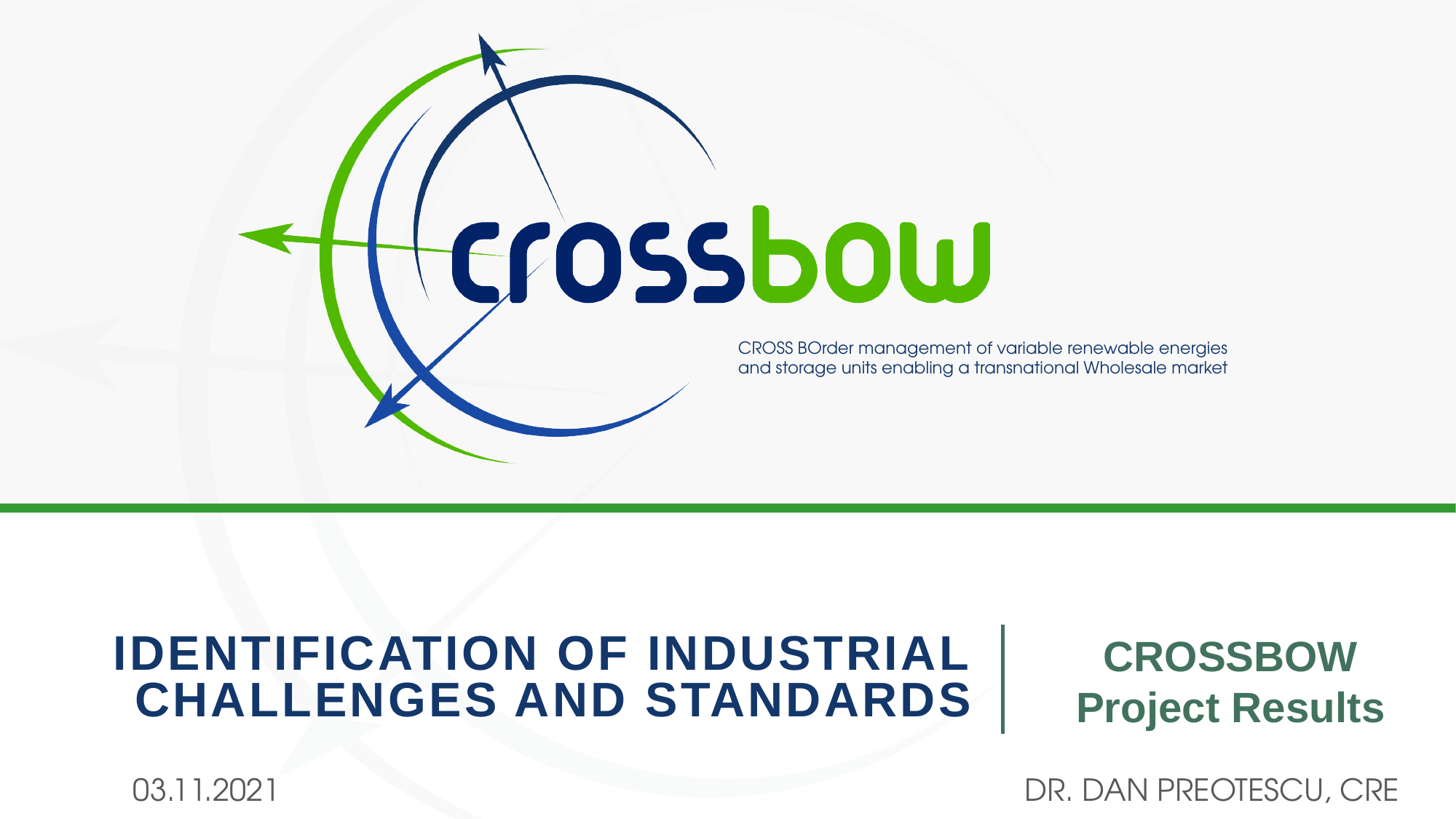

# Identification of industrial challenges and standards
CROSSBOW Project Results
03.11.2021
Dr. Dan preotescu, cre